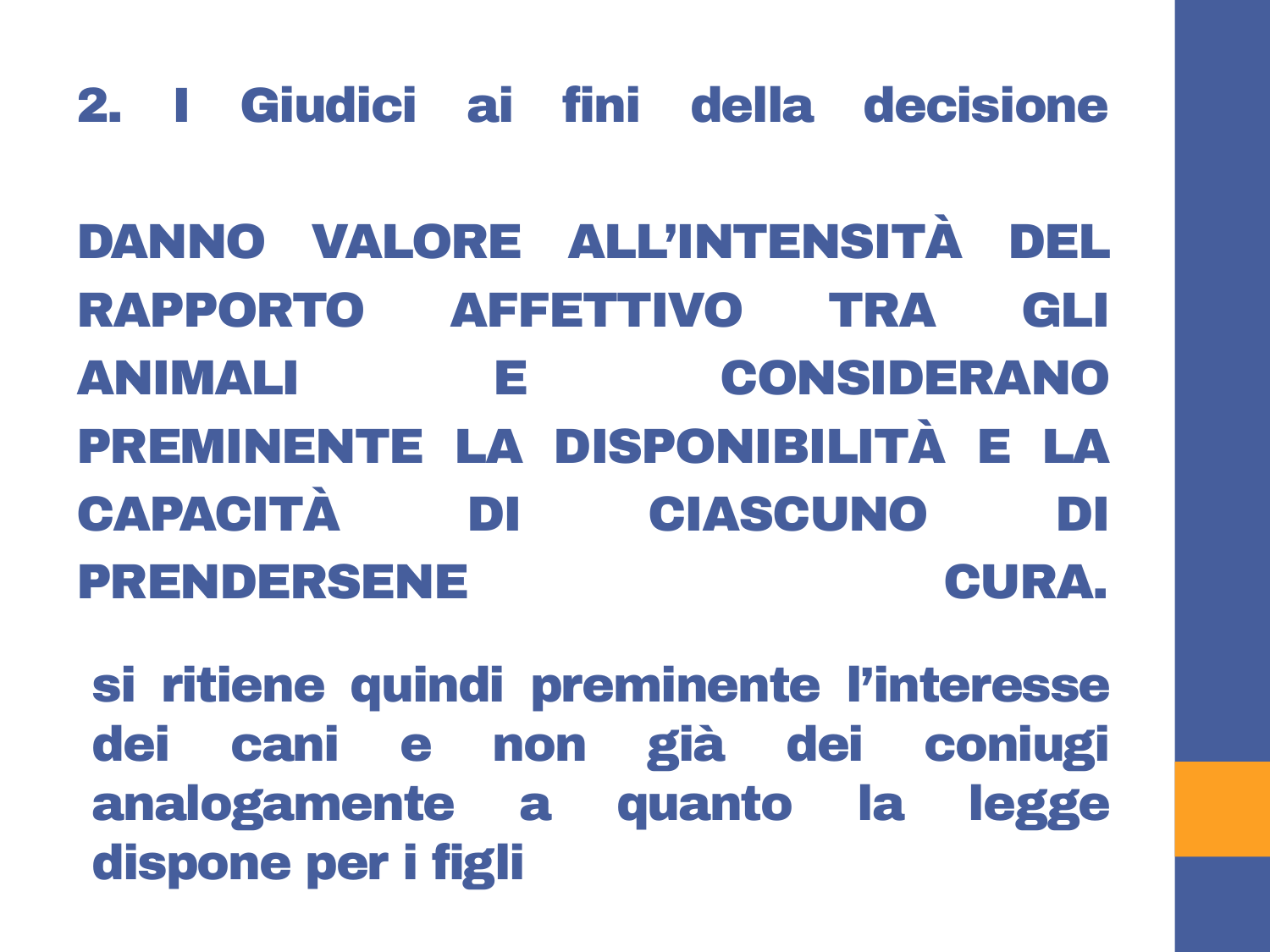

# 2. I Giudici ai fini della decisione DANNO VALORE ALL’INTENSITÀ DEL RAPPORTO AFFETTIVO TRA GLI ANIMALI E CONSIDERANO PREMINENTE LA DISPONIBILITÀ E LA CAPACITÀ DI CIASCUNO DI PRENDERSENE CURA.
si ritiene quindi preminente l’interesse dei cani e non già dei coniugi analogamente a quanto la legge dispone per i figli